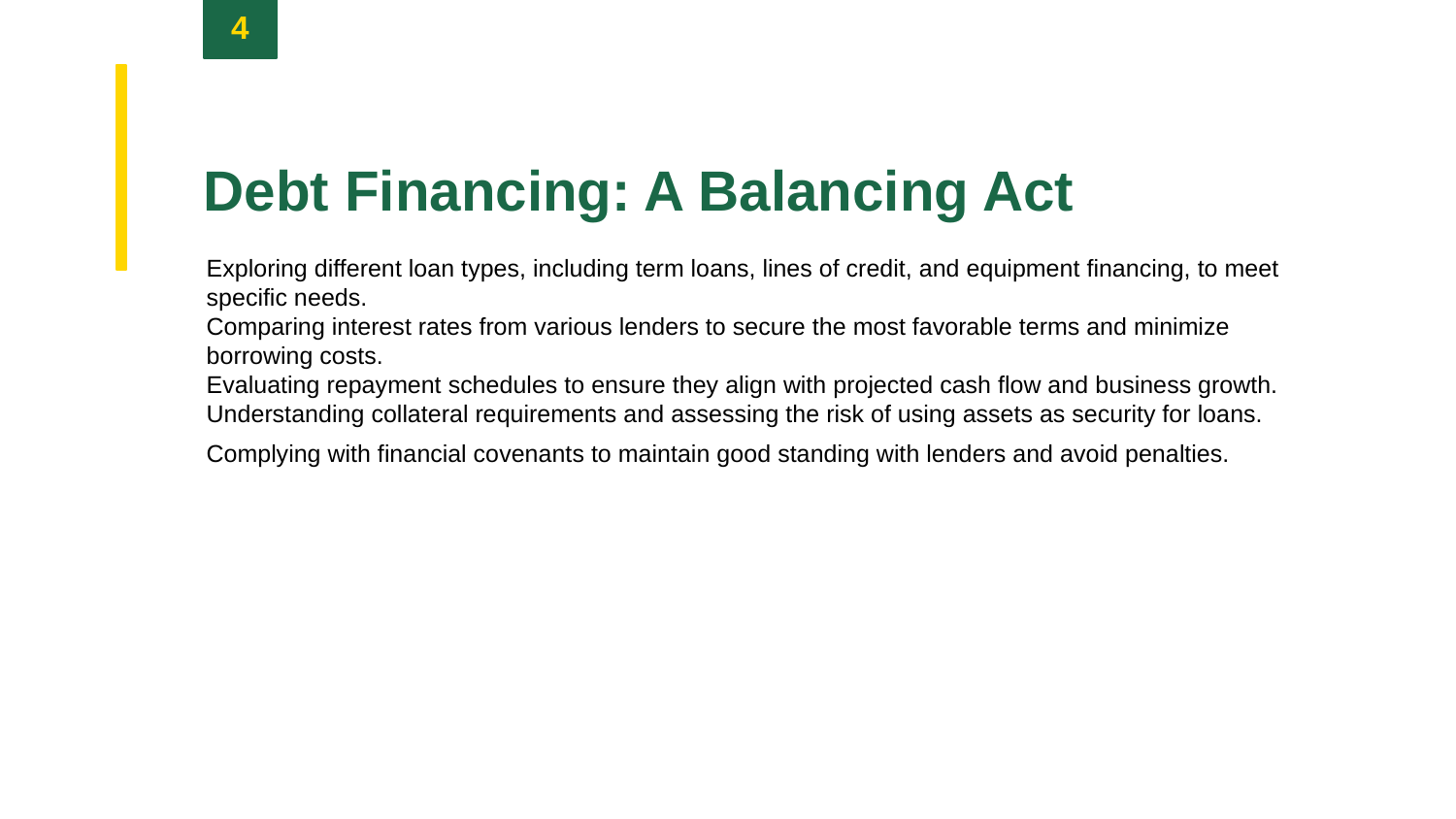

4

Debt Financing: A Balancing Act
Exploring different loan types, including term loans, lines of credit, and equipment financing, to meet specific needs.
Comparing interest rates from various lenders to secure the most favorable terms and minimize borrowing costs.
Evaluating repayment schedules to ensure they align with projected cash flow and business growth.
Understanding collateral requirements and assessing the risk of using assets as security for loans.
Complying with financial covenants to maintain good standing with lenders and avoid penalties.